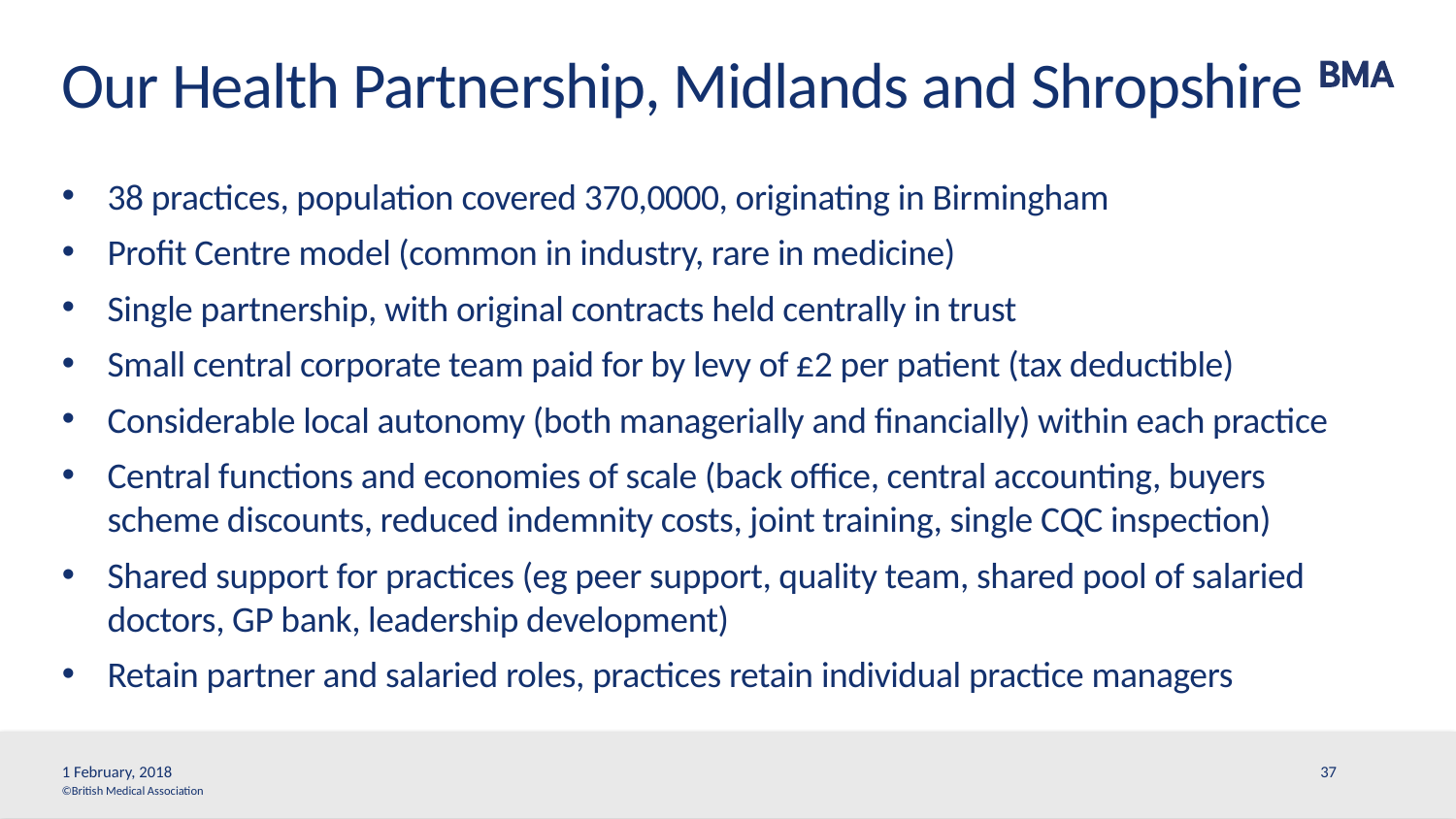

# Our Health Partnership, Midlands and Shropshire
38 practices, population covered 370,0000, originating in Birmingham
Profit Centre model (common in industry, rare in medicine)
Single partnership, with original contracts held centrally in trust
Small central corporate team paid for by levy of £2 per patient (tax deductible)
Considerable local autonomy (both managerially and financially) within each practice
Central functions and economies of scale (back office, central accounting, buyers scheme discounts, reduced indemnity costs, joint training, single CQC inspection)
Shared support for practices (eg peer support, quality team, shared pool of salaried doctors, GP bank, leadership development)
Retain partner and salaried roles, practices retain individual practice managers

1 February, 2018
37